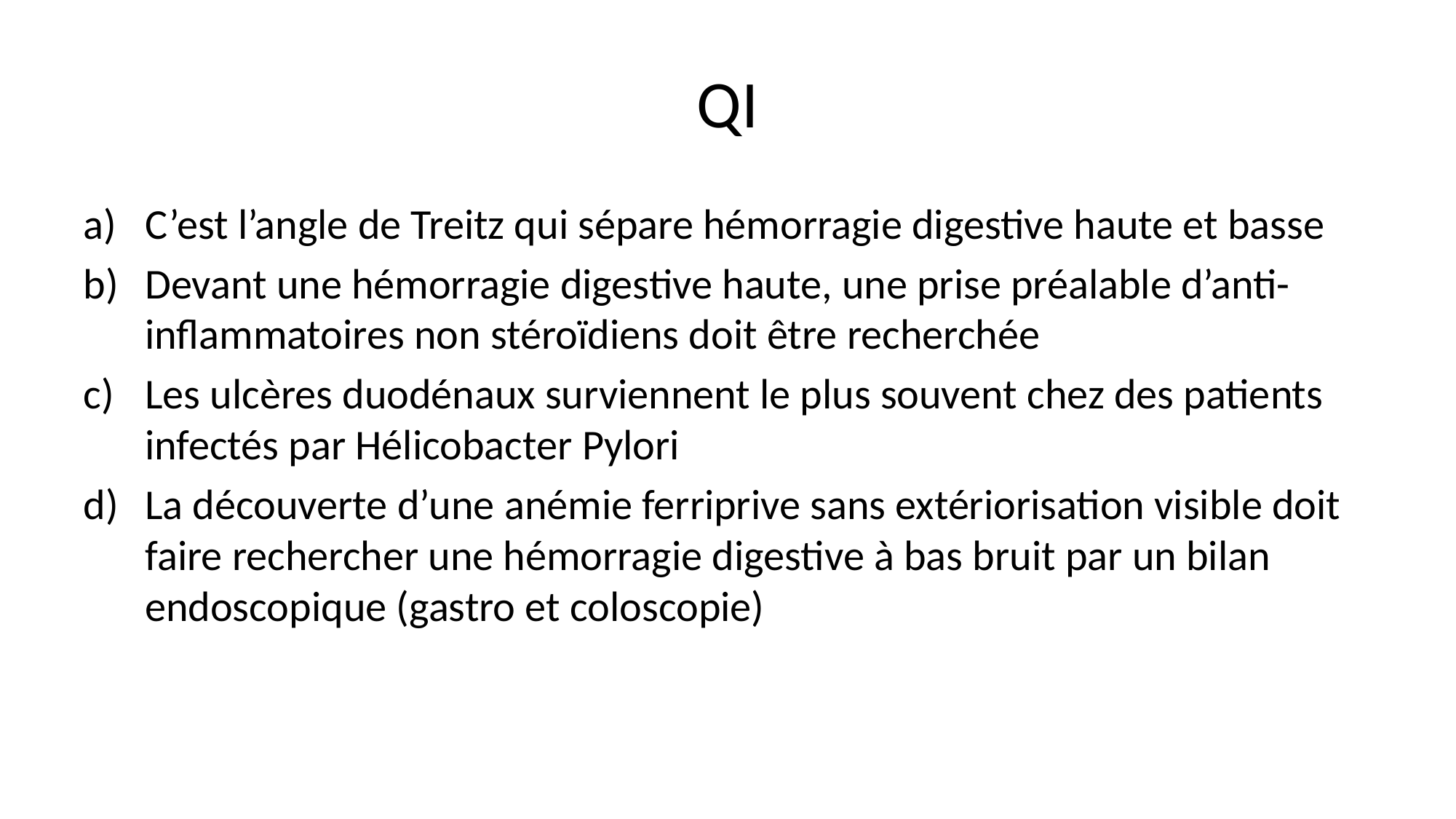

# QI
C’est l’angle de Treitz qui sépare hémorragie digestive haute et basse
Devant une hémorragie digestive haute, une prise préalable d’anti-inflammatoires non stéroïdiens doit être recherchée
Les ulcères duodénaux surviennent le plus souvent chez des patients infectés par Hélicobacter Pylori
La découverte d’une anémie ferriprive sans extériorisation visible doit faire rechercher une hémorragie digestive à bas bruit par un bilan endoscopique (gastro et coloscopie)